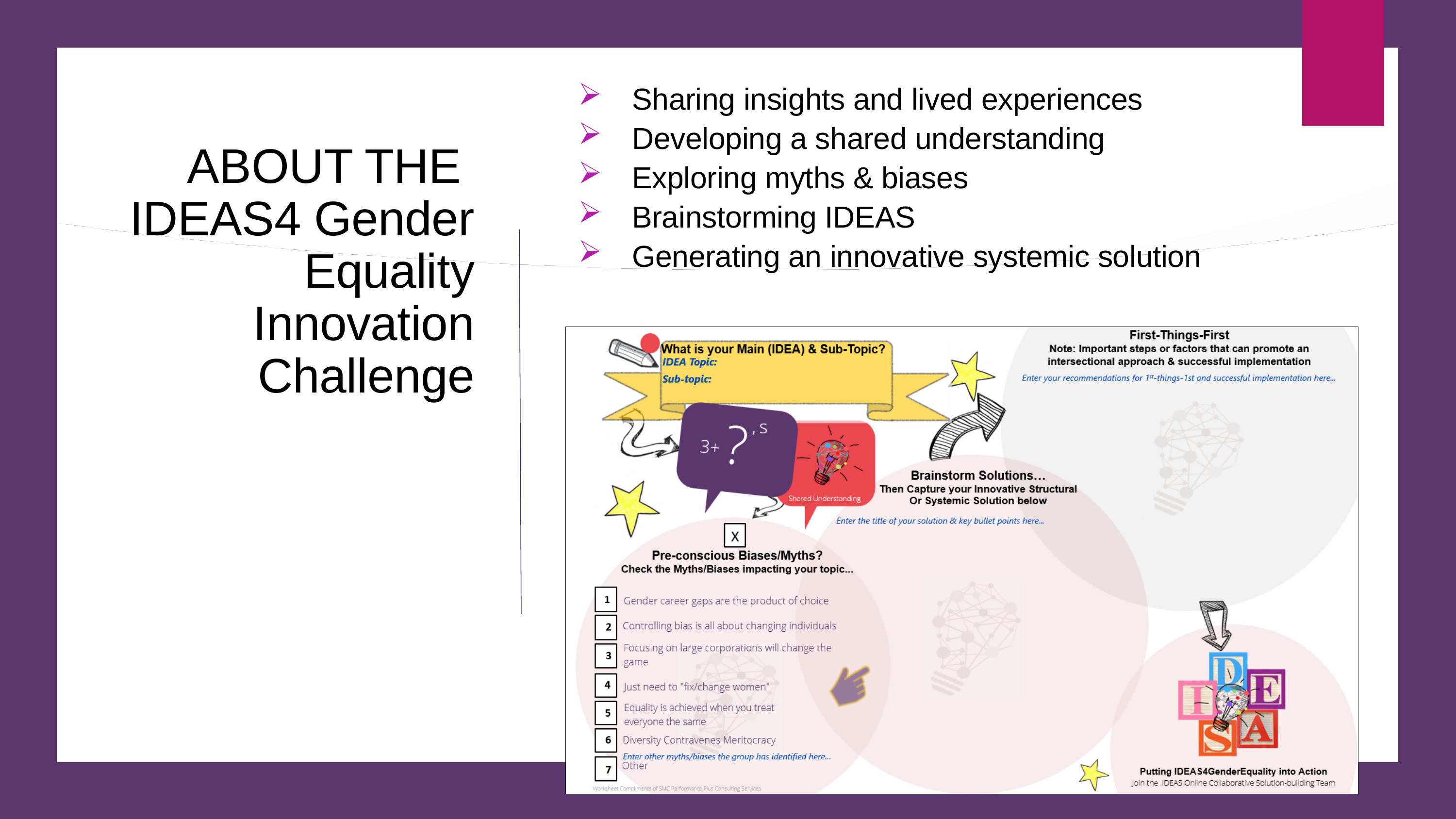

Sharing insights and lived experiences
 Developing a shared understanding
 Exploring myths & biases
 Brainstorming IDEAS
 Generating an innovative systemic solution

ABOUT THE
IDEAS4 Gender Equality Innovation Challenge